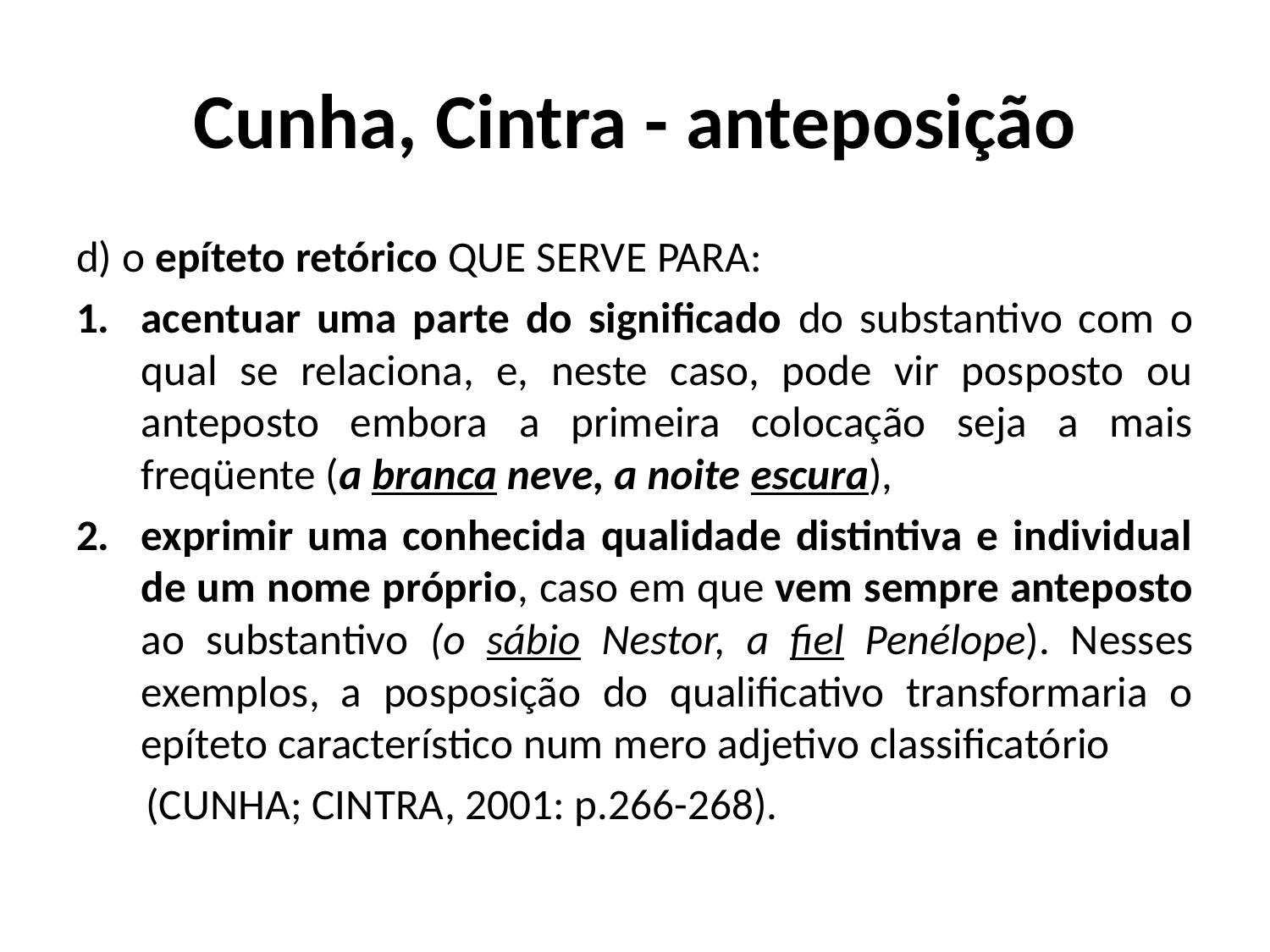

# Cunha, Cintra - anteposição
d) o epíteto retórico QUE SERVE PARA:
acentuar uma parte do significado do substantivo com o qual se relaciona, e, neste caso, pode vir posposto ou anteposto embora a primeira colocação seja a mais freqüente (a branca neve, a noite escura),
exprimir uma conhecida qualidade distintiva e individual de um nome próprio, caso em que vem sempre anteposto ao substantivo (o sábio Nestor, a fiel Penélope). Nesses exemplos, a posposição do qualificativo transformaria o epíteto característico num mero adjetivo classificatório
       (CUNHA; CINTRA, 2001: p.266-268).